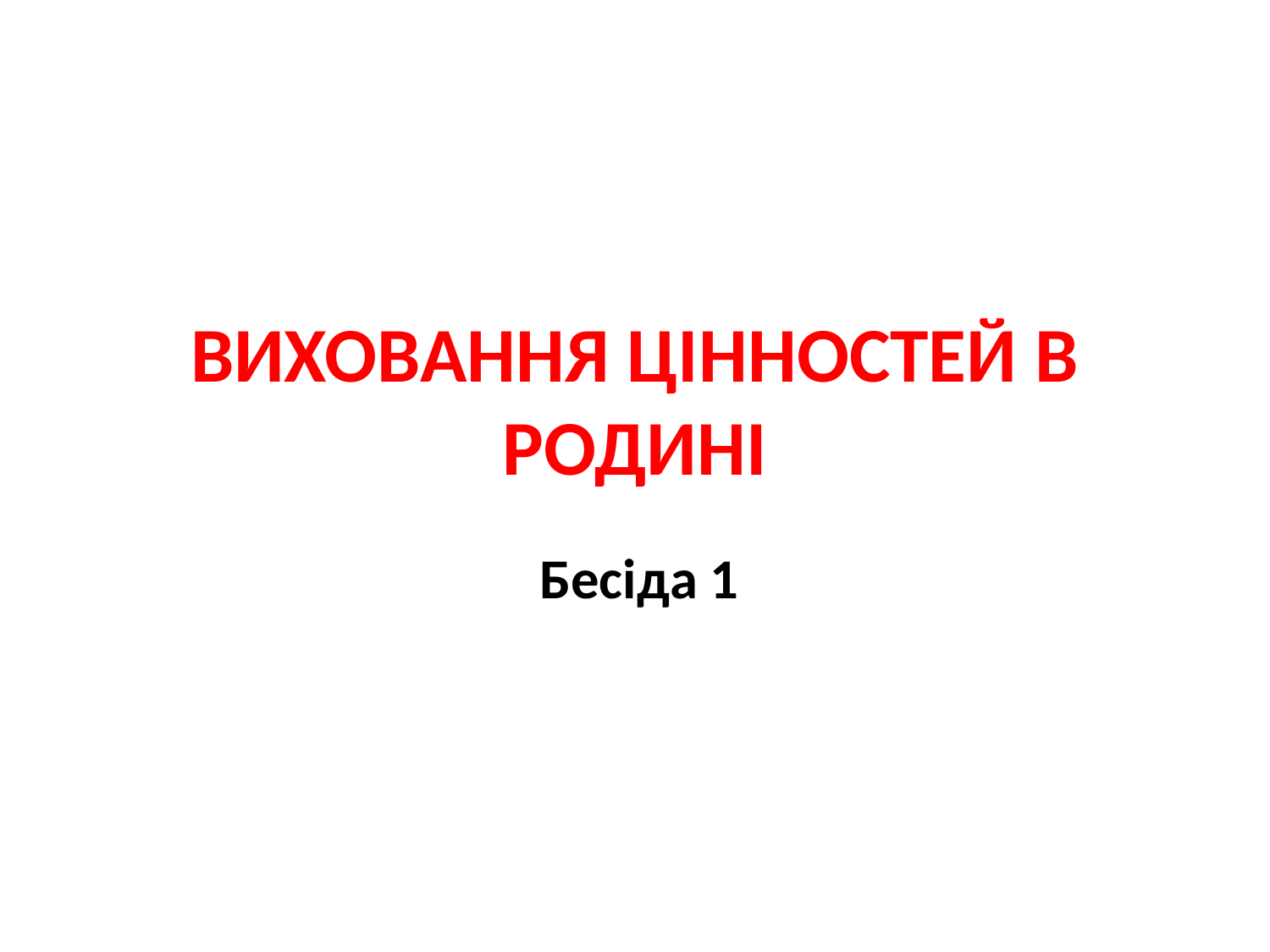

# ВИХОВАННЯ ЦІННОСТЕЙ В РОДИНІ
Бесіда 1